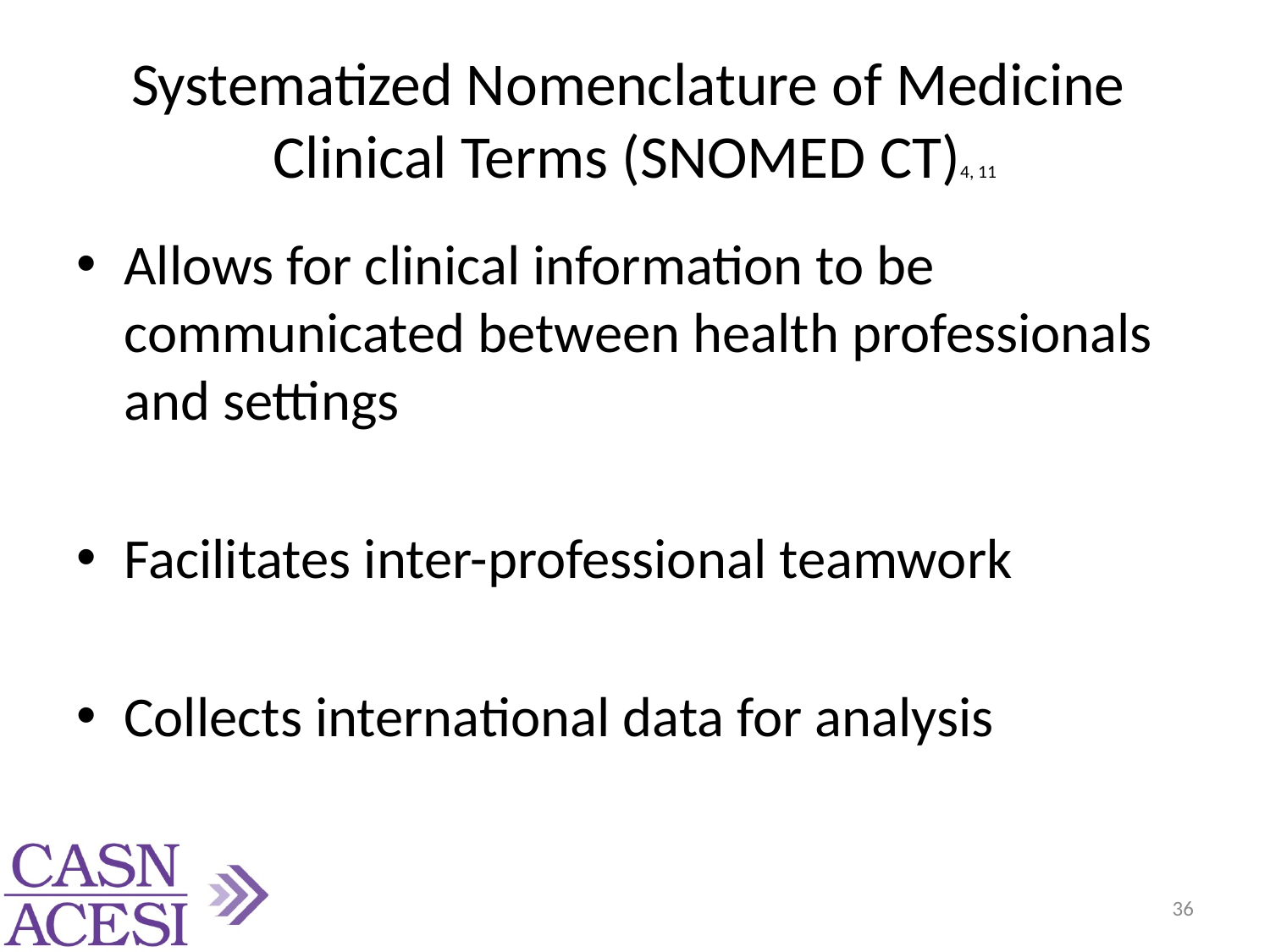

# Systematized Nomenclature of Medicine  Clinical Terms (SNOMED CT)4, 11
Allows for clinical information to be communicated between health professionals and settings

Facilitates inter-professional teamwork

Collects international data for analysis
36